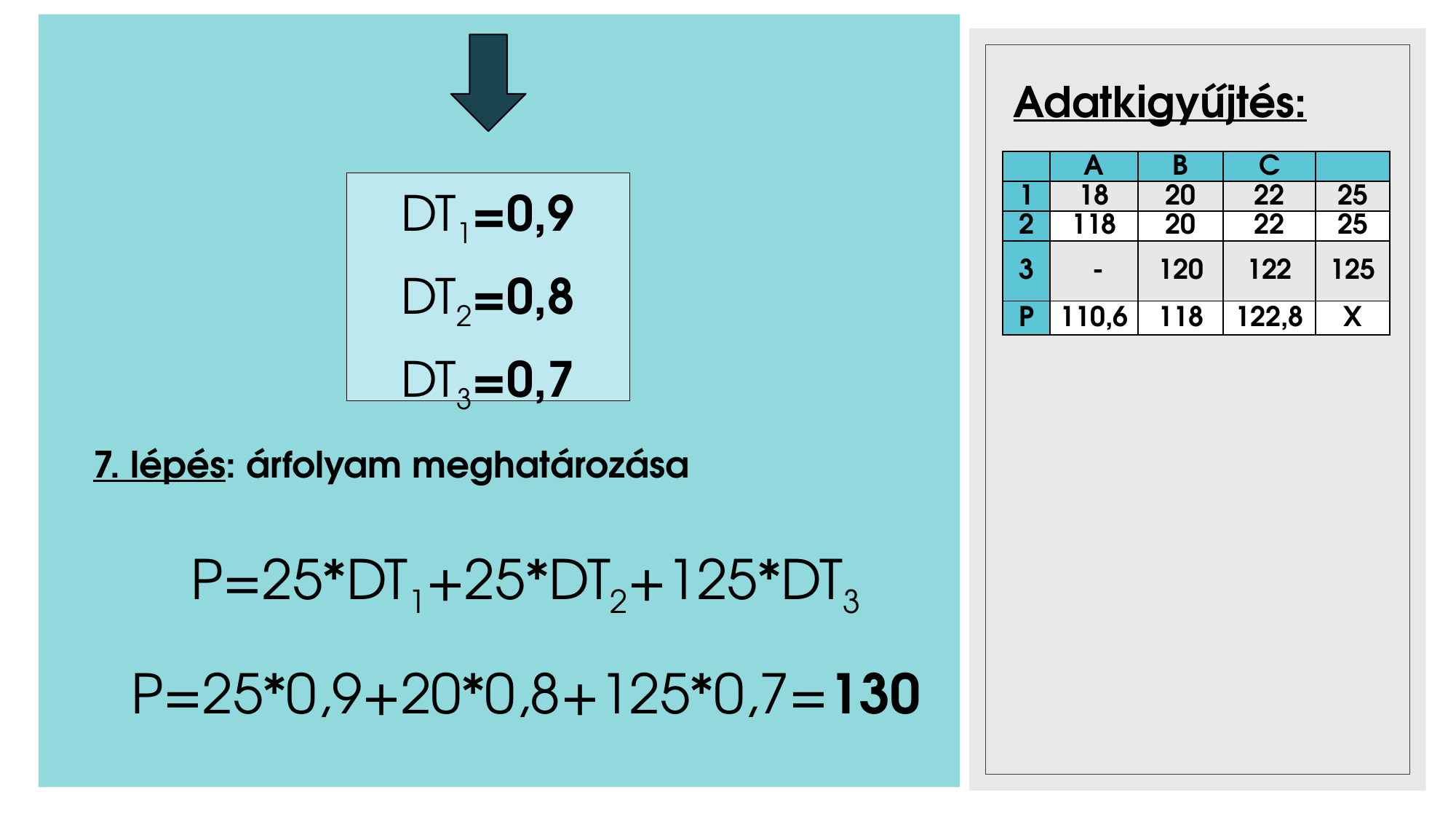

Adatkigyűjtés:

|  | A | B | C |  |
| --- | --- | --- | --- | --- |
| 1 | 18 | 20 | 22 | 25 |
| 2 | 118 | 20 | 22 | 25 |
| 3 | - | 120 | 122 | 125 |
| P | 110,6 | 118 | 122,8 | X |
DT1=0,9
DT2=0,8
DT3=0,7
7. lépés: árfolyam meghatározása
P=25*DT1+25*DT2+125*DT3
P=25*0,9+20*0,8+125*0,7=130